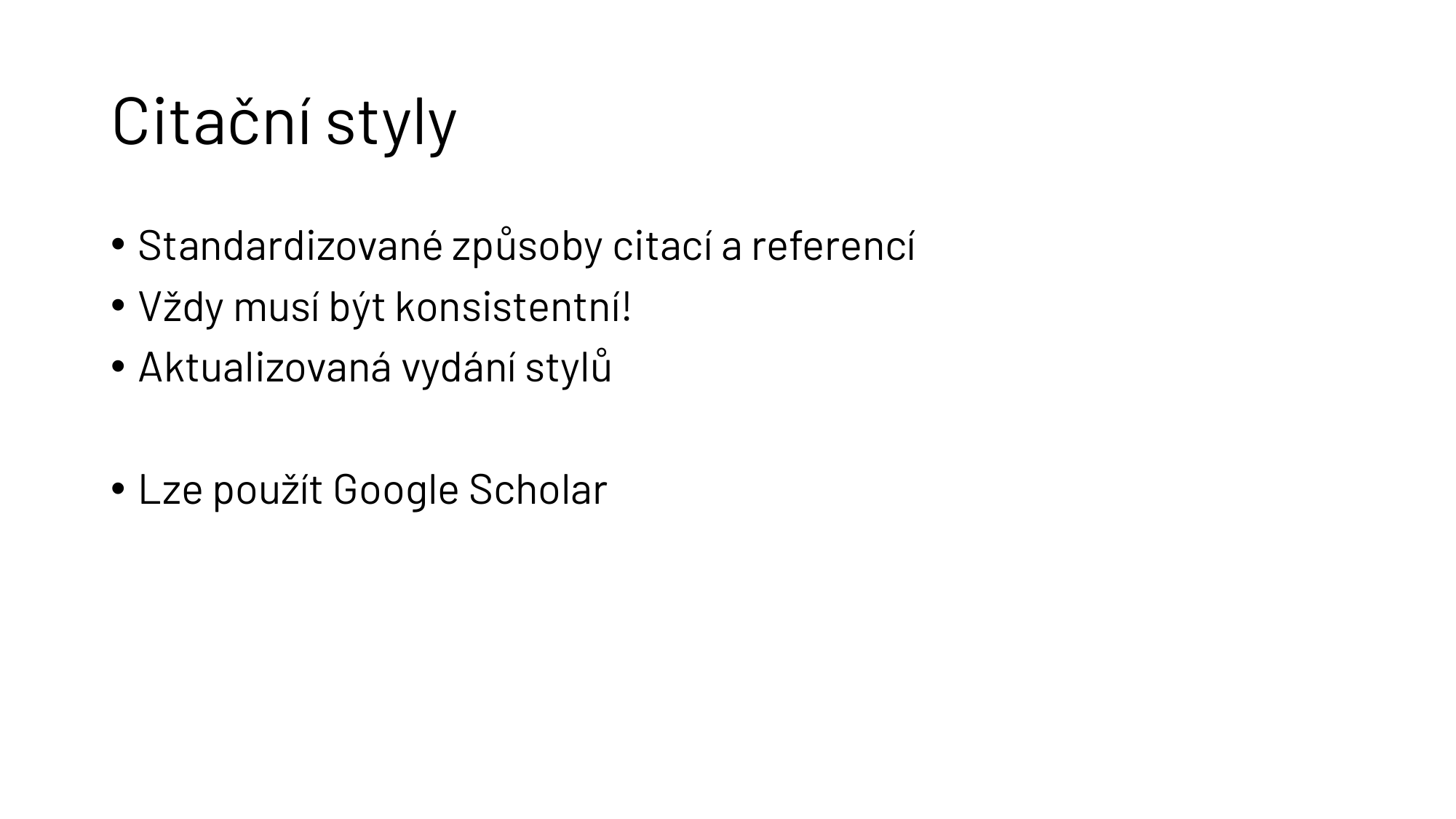

# Citační styly
Standardizované způsoby citací a referencí
Vždy musí být konsistentní!
Aktualizovaná vydání stylů

Lze použít Google Scholar